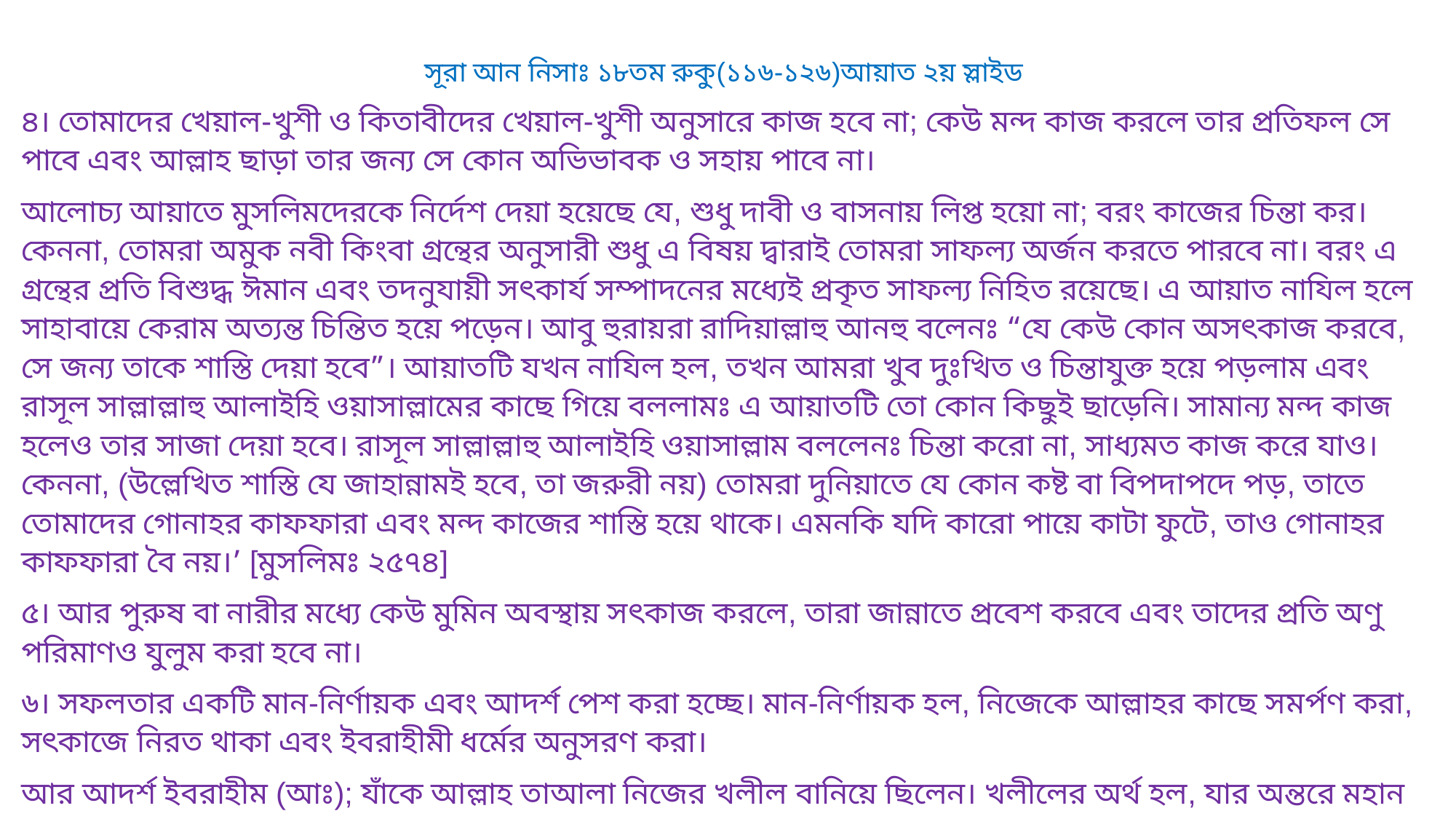

সূরা আন নিসাঃ ১৮তম রুকু(১১৬-১২৬)আয়াত ২য় স্লাইড
৪। তোমাদের খেয়াল-খুশী ও কিতাবীদের খেয়াল-খুশী অনুসারে কাজ হবে না; কেউ মন্দ কাজ করলে তার প্রতিফল সে পাবে এবং আল্লাহ ছাড়া তার জন্য সে কোন অভিভাবক ও সহায় পাবে না।
আলোচ্য আয়াতে মুসলিমদেরকে নির্দেশ দেয়া হয়েছে যে, শুধু দাবী ও বাসনায় লিপ্ত হয়ো না; বরং কাজের চিন্তা কর। কেননা, তোমরা অমুক নবী কিংবা গ্রন্থের অনুসারী শুধু এ বিষয় দ্বারাই তোমরা সাফল্য অর্জন করতে পারবে না। বরং এ গ্রন্থের প্রতি বিশুদ্ধ ঈমান এবং তদনুযায়ী সৎকার্য সম্পাদনের মধ্যেই প্রকৃত সাফল্য নিহিত রয়েছে। এ আয়াত নাযিল হলে সাহাবায়ে কেরাম অত্যন্ত চিন্তিত হয়ে পড়েন। আবু হুরায়রা রাদিয়াল্লাহু আনহু বলেনঃ “যে কেউ কোন অসৎকাজ করবে, সে জন্য তাকে শাস্তি দেয়া হবে”। আয়াতটি যখন নাযিল হল, তখন আমরা খুব দুঃখিত ও চিন্তাযুক্ত হয়ে পড়লাম এবং রাসূল সাল্লাল্লাহু আলাইহি ওয়াসাল্লামের কাছে গিয়ে বললামঃ এ আয়াতটি তো কোন কিছুই ছাড়েনি। সামান্য মন্দ কাজ হলেও তার সাজা দেয়া হবে। রাসূল সাল্লাল্লাহু আলাইহি ওয়াসাল্লাম বললেনঃ চিন্তা করো না, সাধ্যমত কাজ করে যাও। কেননা, (উল্লেখিত শাস্তি যে জাহান্নামই হবে, তা জরুরী নয়) তোমরা দুনিয়াতে যে কোন কষ্ট বা বিপদাপদে পড়, তাতে তোমাদের গোনাহর কাফফারা এবং মন্দ কাজের শাস্তি হয়ে থাকে। এমনকি যদি কারো পায়ে কাটা ফুটে, তাও গোনাহর কাফফারা বৈ নয়।’ [মুসলিমঃ ২৫৭৪]
৫। আর পুরুষ বা নারীর মধ্যে কেউ মুমিন অবস্থায় সৎকাজ করলে, তারা জান্নাতে প্রবেশ করবে এবং তাদের প্রতি অণু পরিমাণও যুলুম করা হবে না।
৬। সফলতার একটি মান-নির্ণায়ক এবং আদর্শ পেশ করা হচ্ছে। মান-নির্ণায়ক হল, নিজেকে আল্লাহর কাছে সমর্পণ করা, সৎকাজে নিরত থাকা এবং ইবরাহীমী ধর্মের অনুসরণ করা।
আর আদর্শ ইবরাহীম (আঃ); যাঁকে আল্লাহ তাআলা নিজের খলীল বানিয়ে ছিলেন। খলীলের অর্থ হল, যার অন্তরে মহান আল্লাহর ভালোবাসা এমনভাবে বদ্ধমূল হয়ে যায় যে, তাতে আর কারো জন্য স্থান থাকে না।
আল্লাহর পরিচয়ঃ আসমান ও যমীনে যা কিছু আছে সব আল্লাহরই এবং সবকিছুকে আল্লাহ পরিবেষ্টন করে রয়েছেন।